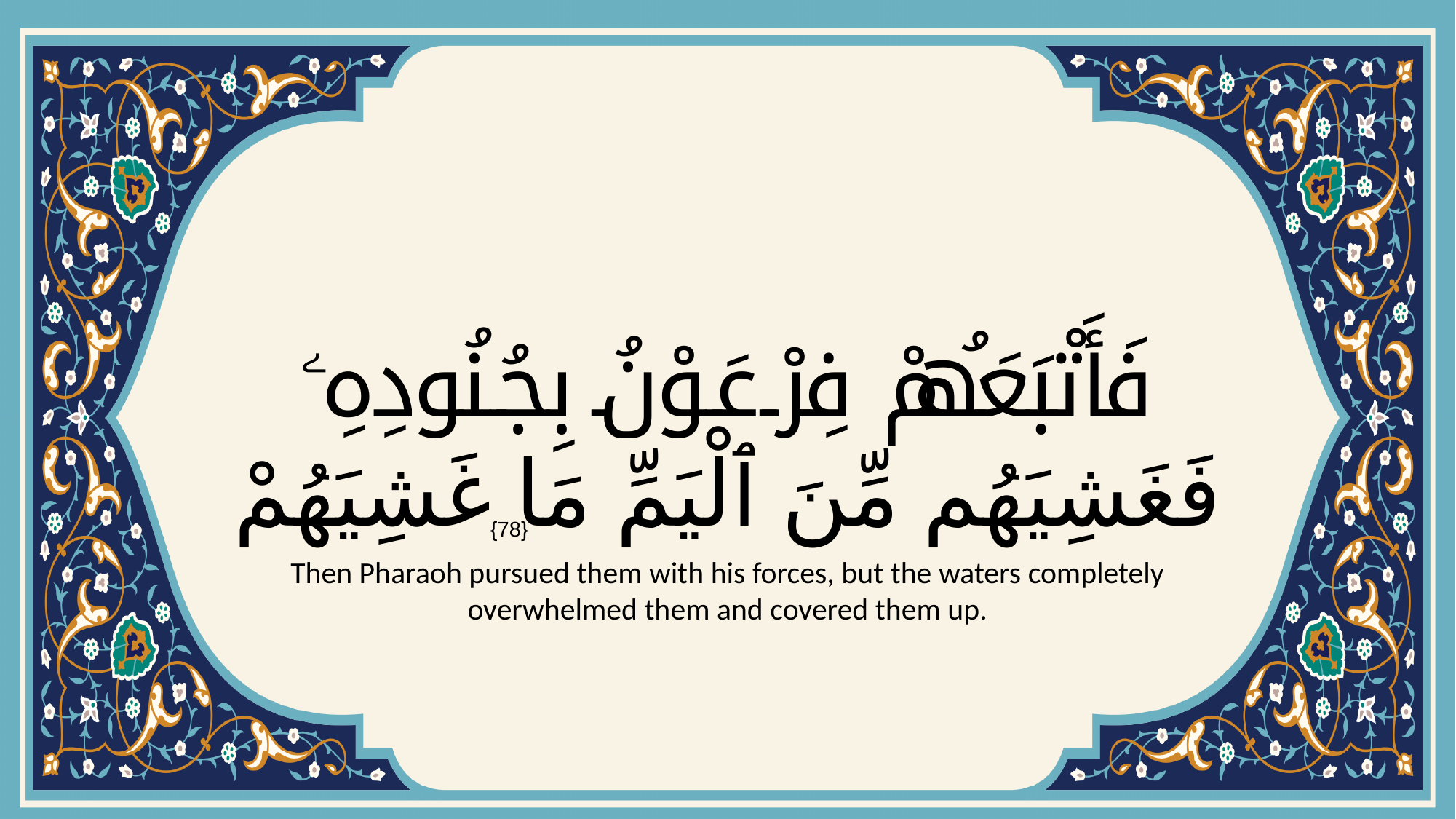

# فَأَتْبَعَهُمْ فِرْعَوْنُ بِجُنُودِهِۦ فَغَشِيَهُم مِّنَ ٱلْيَمِّ مَا غَشِيَهُمْ
{78}
Then Pharaoh pursued them with his forces, but the waters completely overwhelmed them and covered them up.